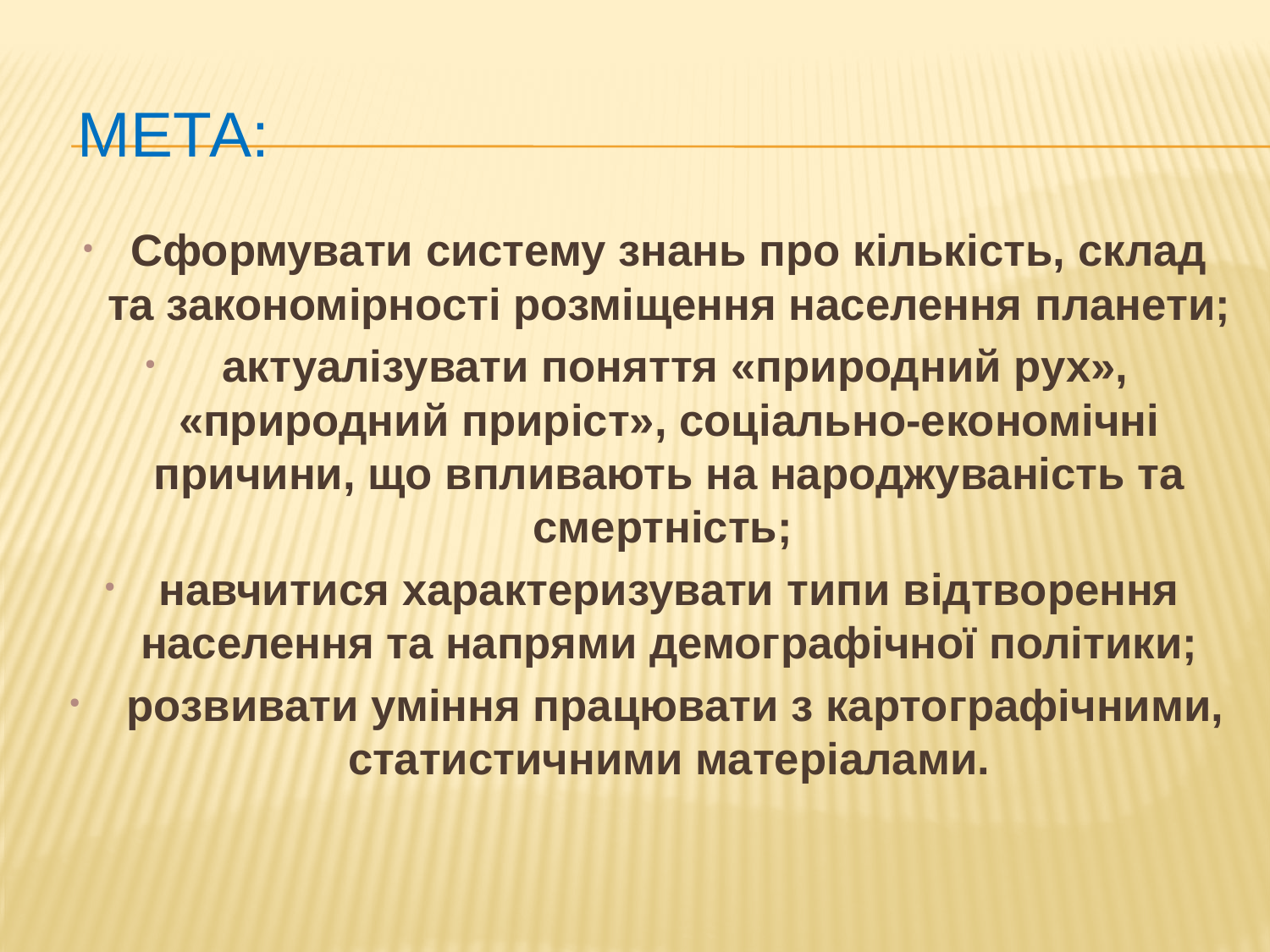

# Мета:
Сформувати систему знань про кількість, склад та закономірності розміщення населення планети;
 актуалізувати поняття «природний рух», «природний приріст», соціально-економічні причини, що впливають на народжуваність та смертність;
навчитися характеризувати типи відтворення населення та напрями демографічної політики;
 розвивати уміння працювати з картографічними, статистичними матеріалами.